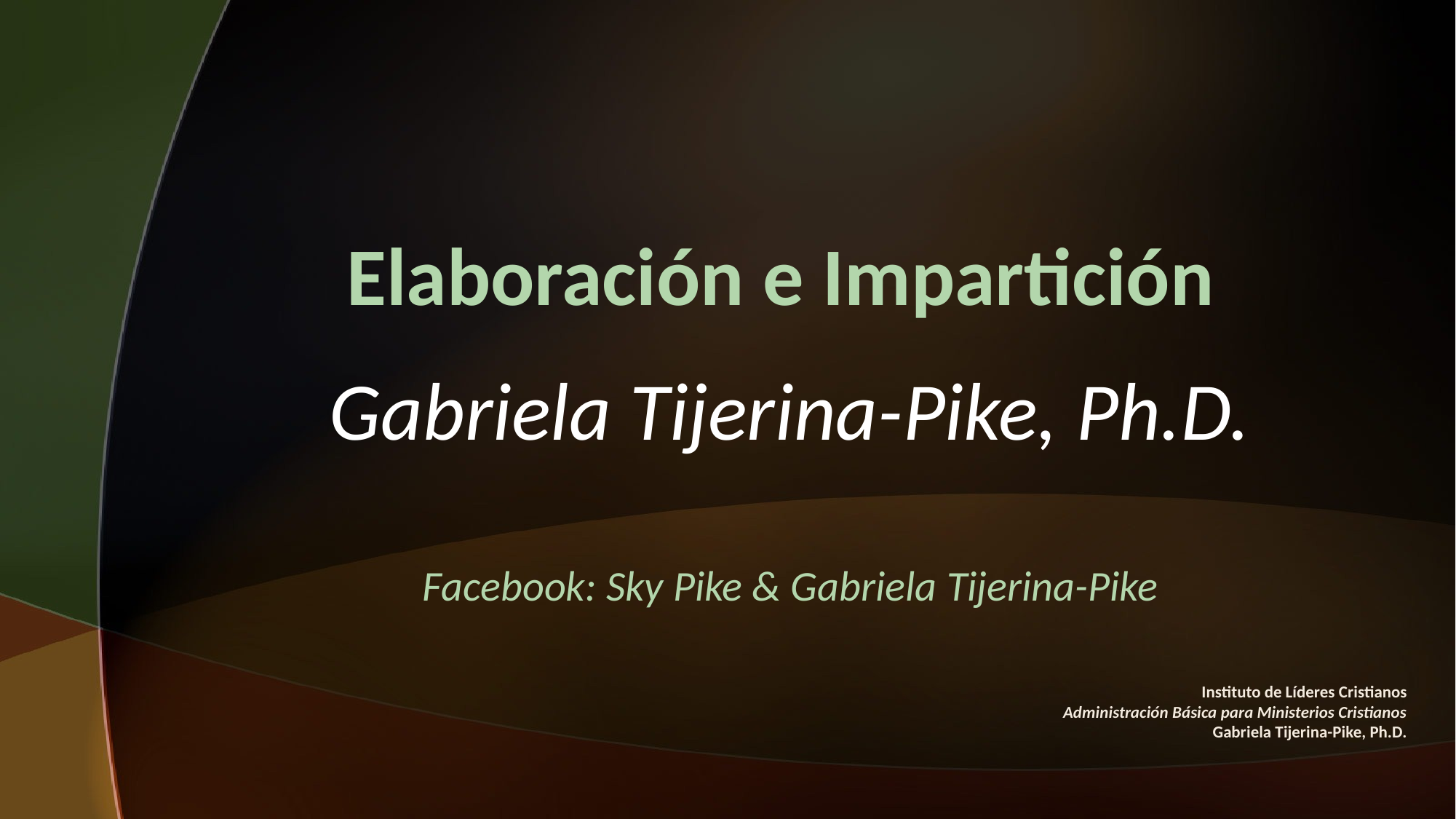

#
Elaboración e Impartición

Gabriela Tijerina-Pike, Ph.D.

Facebook: Sky Pike & Gabriela Tijerina-Pike
Instituto de Líderes Cristianos
Administración Básica para Ministerios Cristianos
Gabriela Tijerina-Pike, Ph.D.